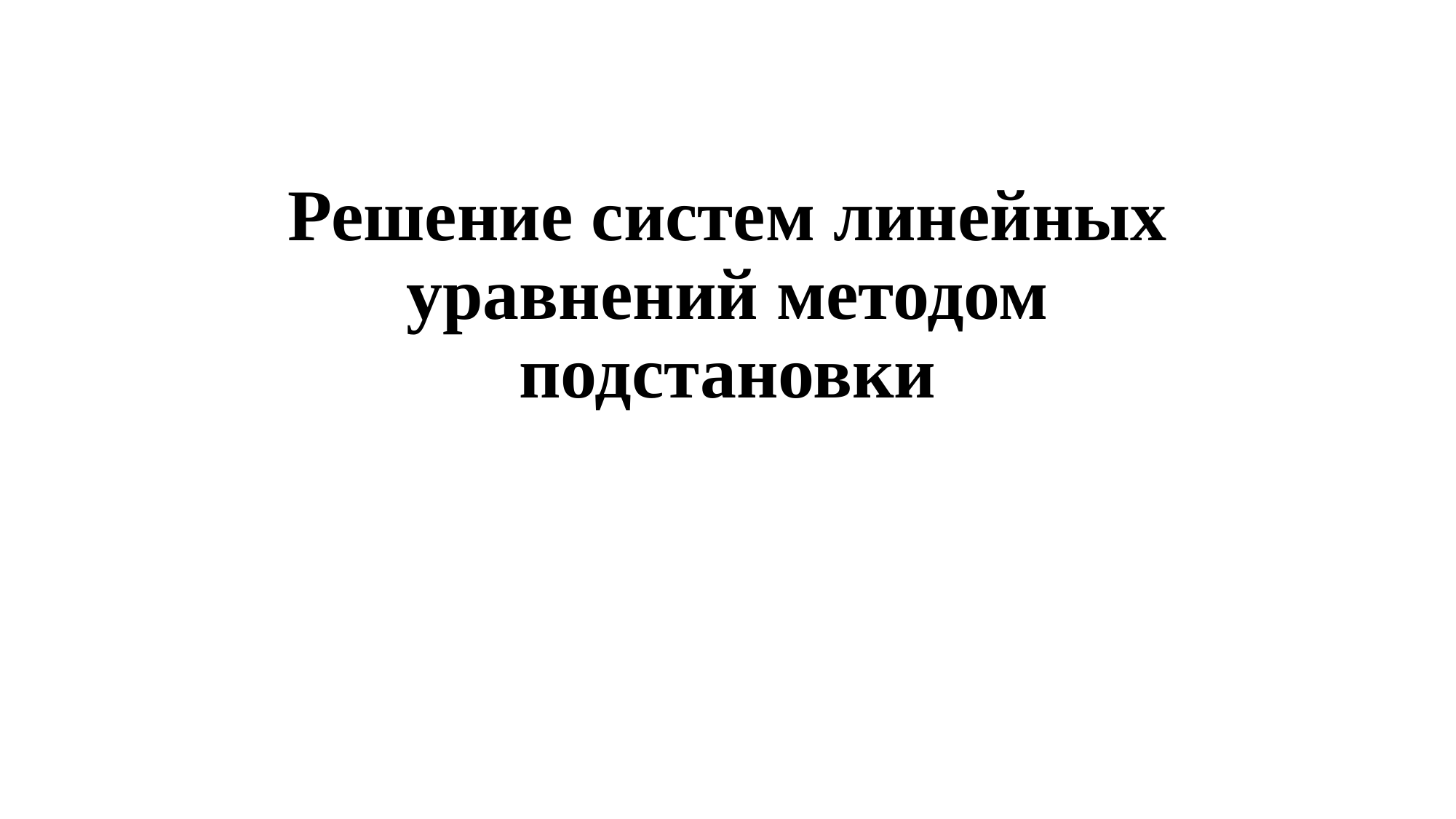

# Решение систем линейных уравнений методом подстановки